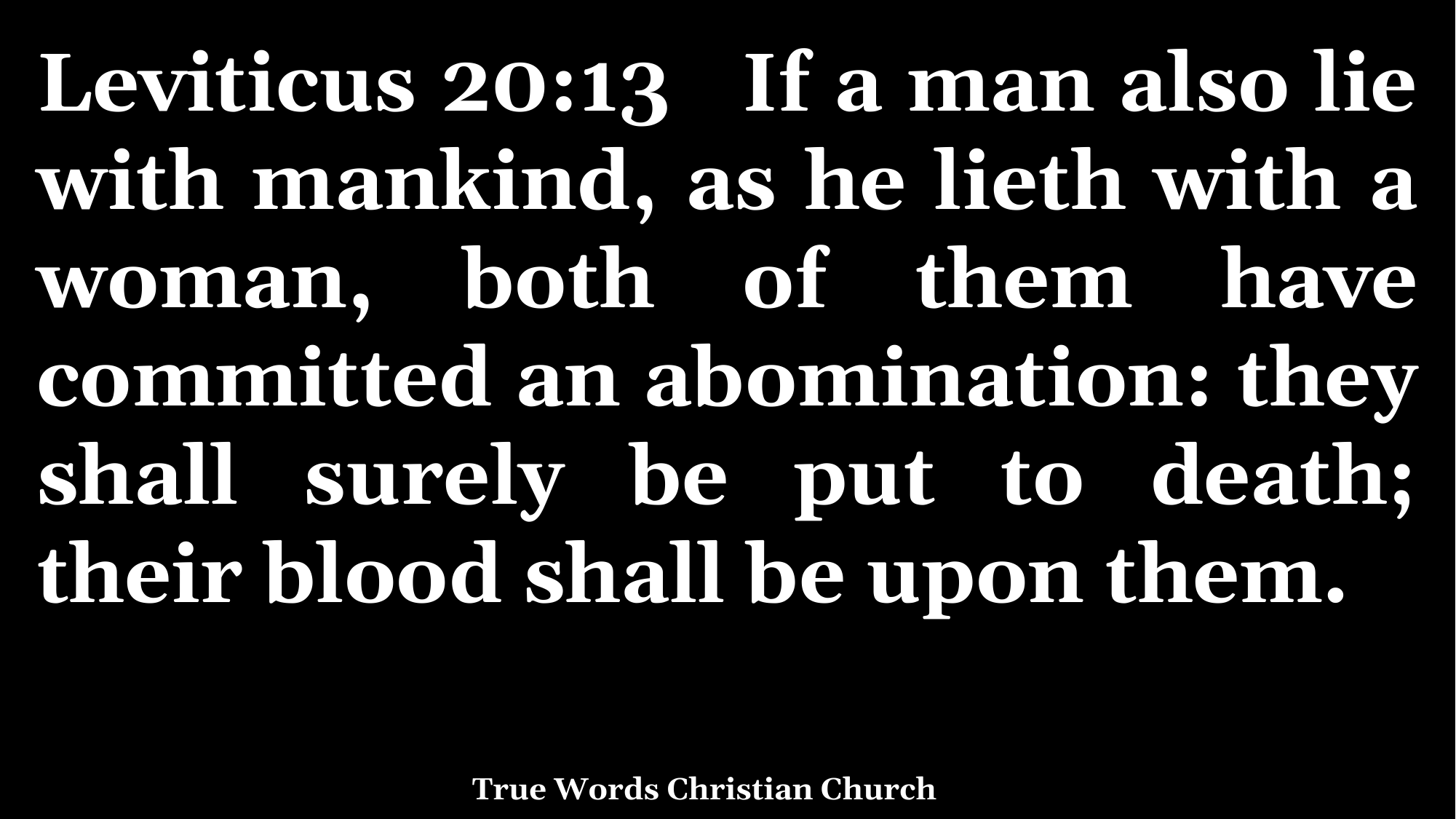

Leviticus 20:13   If a man also lie with mankind, as he lieth with a woman, both of them have committed an abomination: they shall surely be put to death; their blood shall be upon them.
True Words Christian Church